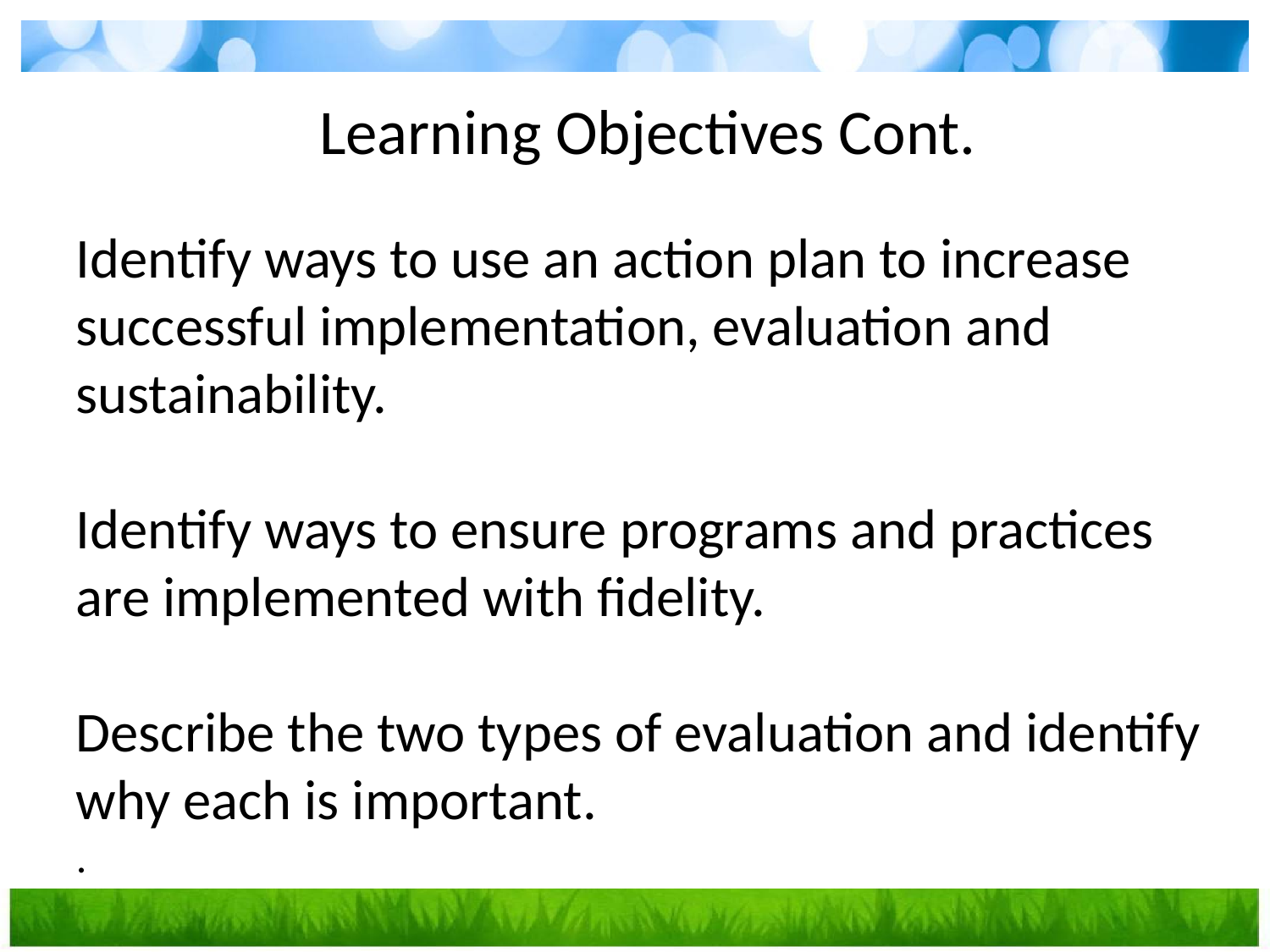

Learning Objectives Cont.

Identify ways to use an action plan to increase successful implementation, evaluation and sustainability.

Identify ways to ensure programs and practices are implemented with fidelity.

Describe the two types of evaluation and identify why each is important.
.